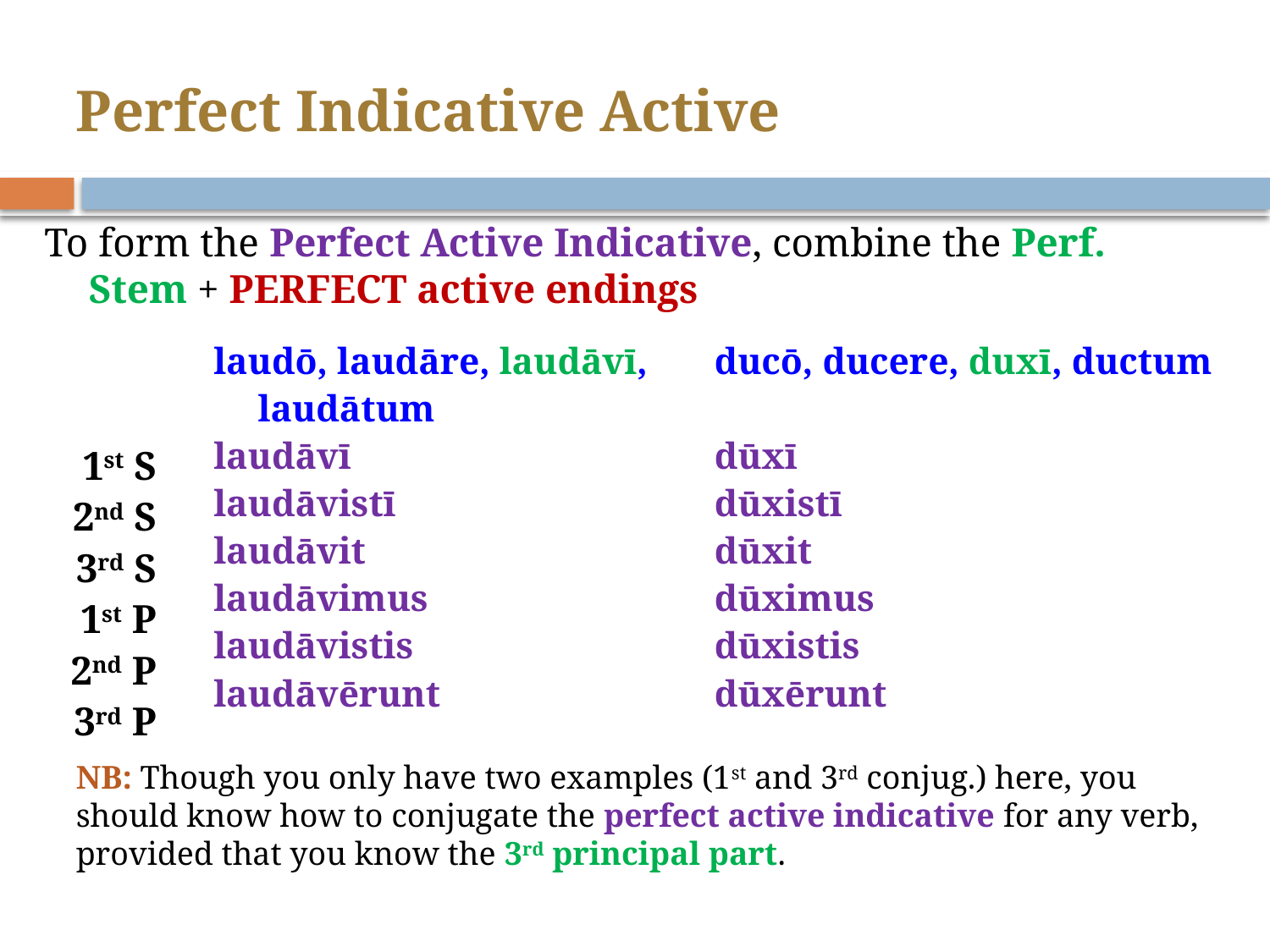

# Perfect Indicative Active
To form the Perfect Active Indicative, combine the Perf. Stem + PERFECT active endings
laudō, laudāre, laudāvī, laudātum
laudāvī
laudāvistī
laudāvit
laudāvimus
laudāvistis
laudāvērunt
ducō, ducere, duxī, ductum

dūxī
dūxistī
dūxit
dūximus
dūxistis
dūxērunt
1st S
2nd S
3rd S
1st P
2nd P
3rd P
NB: Though you only have two examples (1st and 3rd conjug.) here, you should know how to conjugate the perfect active indicative for any verb, provided that you know the 3rd principal part.